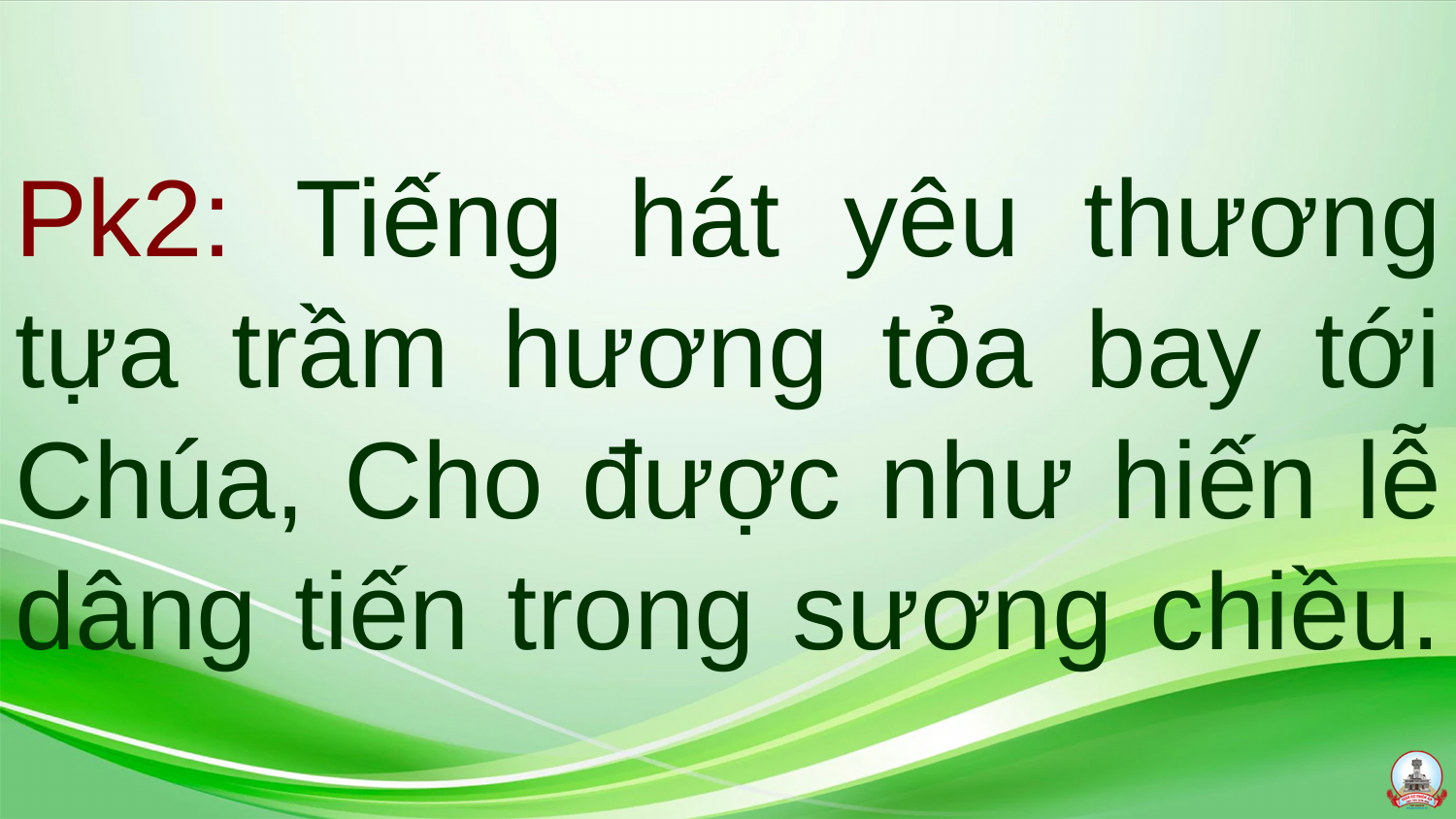

# Pk2: Tiếng hát yêu thương tựa trầm hương tỏa bay tới Chúa, Cho được như hiến lễ dâng tiến trong sương chiều.